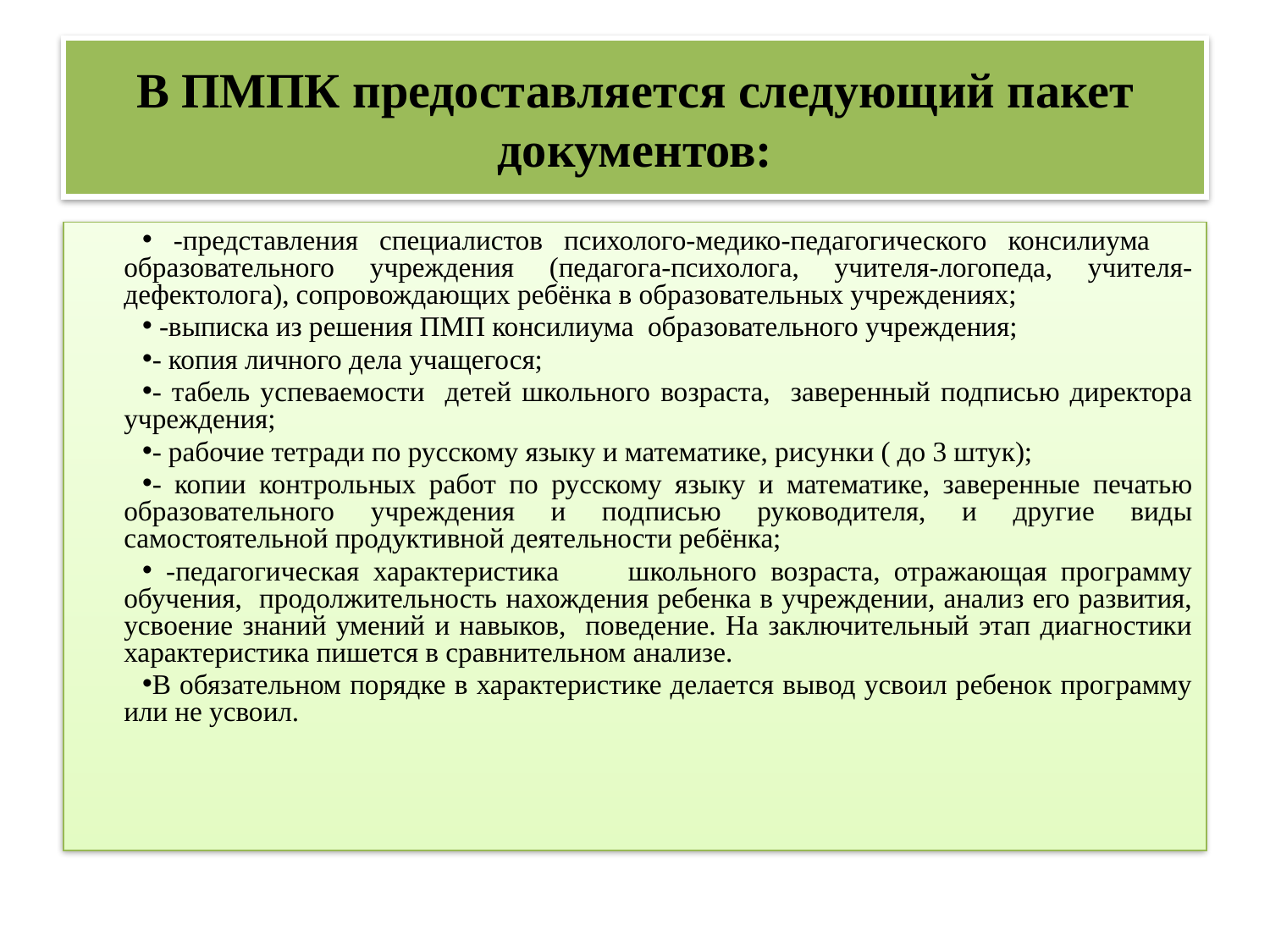

# В ПМПК предоставляется следующий пакет документов:
 -представления специалистов психолого-медико-педагогического консилиума   образовательного учреждения (педагога-психолога, учителя-логопеда, учителя- дефектолога), сопровождающих ребёнка в образовательных учреждениях;
 -выписка из решения ПМП консилиума  образовательного учреждения;
- копия личного дела учащегося;
- табель успеваемости  детей школьного возраста,  заверенный подписью директора учреждения;
- рабочие тетради по русскому языку и математике, рисунки ( до 3 штук);
- копии контрольных работ по русскому языку и математике, заверенные печатью образовательного учреждения и подписью руководителя, и другие виды самостоятельной продуктивной деятельности ребёнка;
 -педагогическая характеристика     школьного возраста, отражающая программу обучения,  продолжительность нахождения ребенка в учреждении, анализ его развития, усвоение знаний умений и навыков,  поведение. На заключительный этап диагностики характеристика пишется в сравнительном анализе.
В обязательном порядке в характеристике делается вывод усвоил ребенок программу или не усвоил.